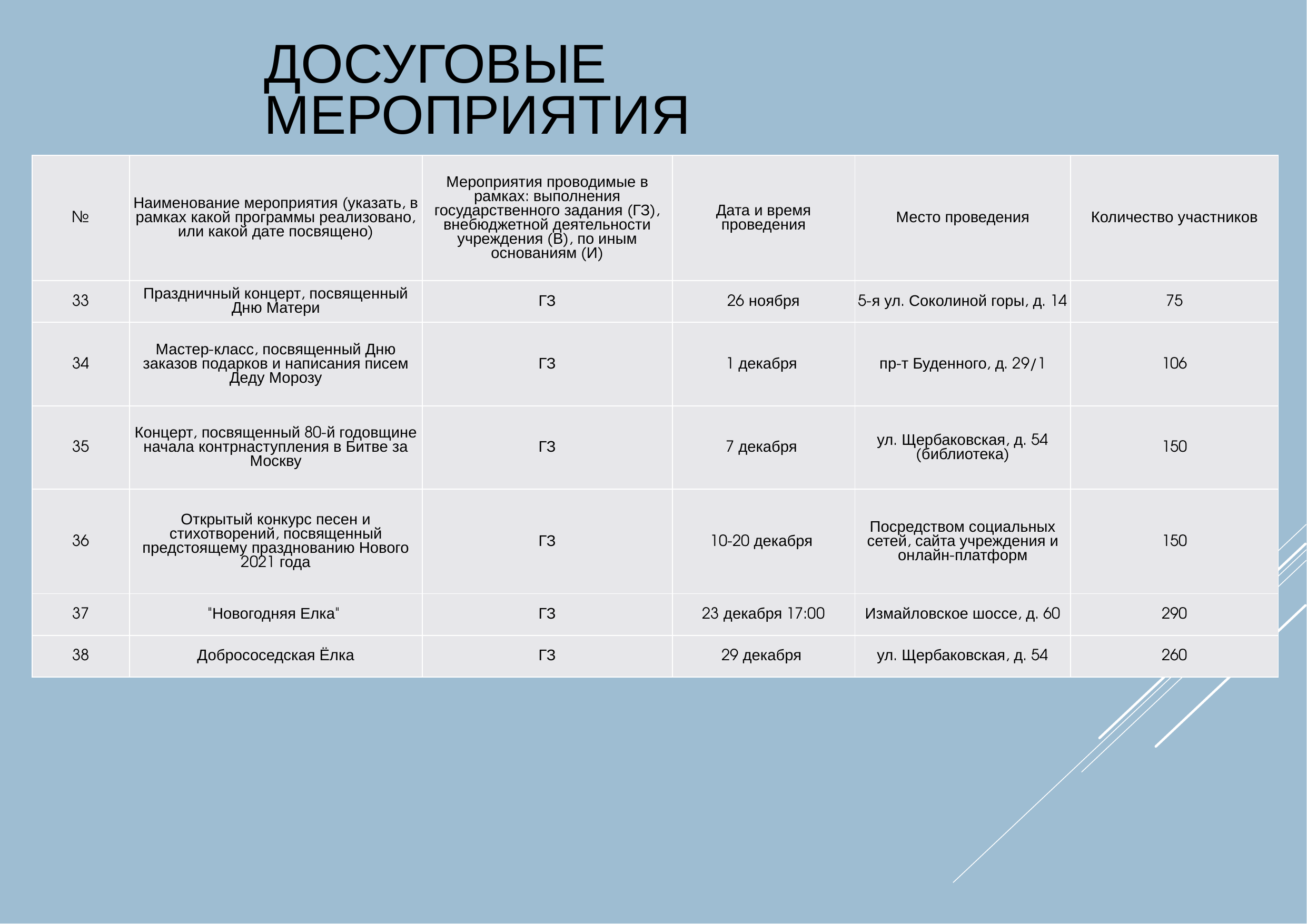

Досуговые мероприятия
| № | Наименование мероприятия (указать, в рамках какой программы реализовано, или какой дате посвящено) | Мероприятия проводимые в рамках: выполнения государственного задания (ГЗ), внебюджетной деятельности учреждения (В), по иным основаниям (И) | Дата и время проведения | Место проведения | Количество участников |
| --- | --- | --- | --- | --- | --- |
| 33 | Праздничный концерт, посвященный Дню Матери | ГЗ | 26 ноября | 5-я ул. Соколиной горы, д. 14 | 75 |
| --- | --- | --- | --- | --- | --- |
| 34 | Мастер-класс, посвященный Дню заказов подарков и написания писем Деду Морозу | ГЗ | 1 декабря | пр-т Буденного, д. 29/1 | 106 |
| 35 | Концерт, посвященный 80-й годовщине начала контрнаступления в Битве за Москву | ГЗ | 7 декабря | ул. Щербаковская, д. 54 (библиотека) | 150 |
| 36 | Открытый конкурс песен и стихотворений, посвященный предстоящему празднованию Нового 2021 года | ГЗ | 10-20 декабря | Посредством социальных сетей, сайта учреждения и онлайн-платформ | 150 |
| 37 | "Новогодняя Елка" | ГЗ | 23 декабря 17:00 | Измайловское шоссе, д. 60 | 290 |
| 38 | Добрососедская Ёлка | ГЗ | 29 декабря | ул. Щербаковская, д. 54 | 260 |